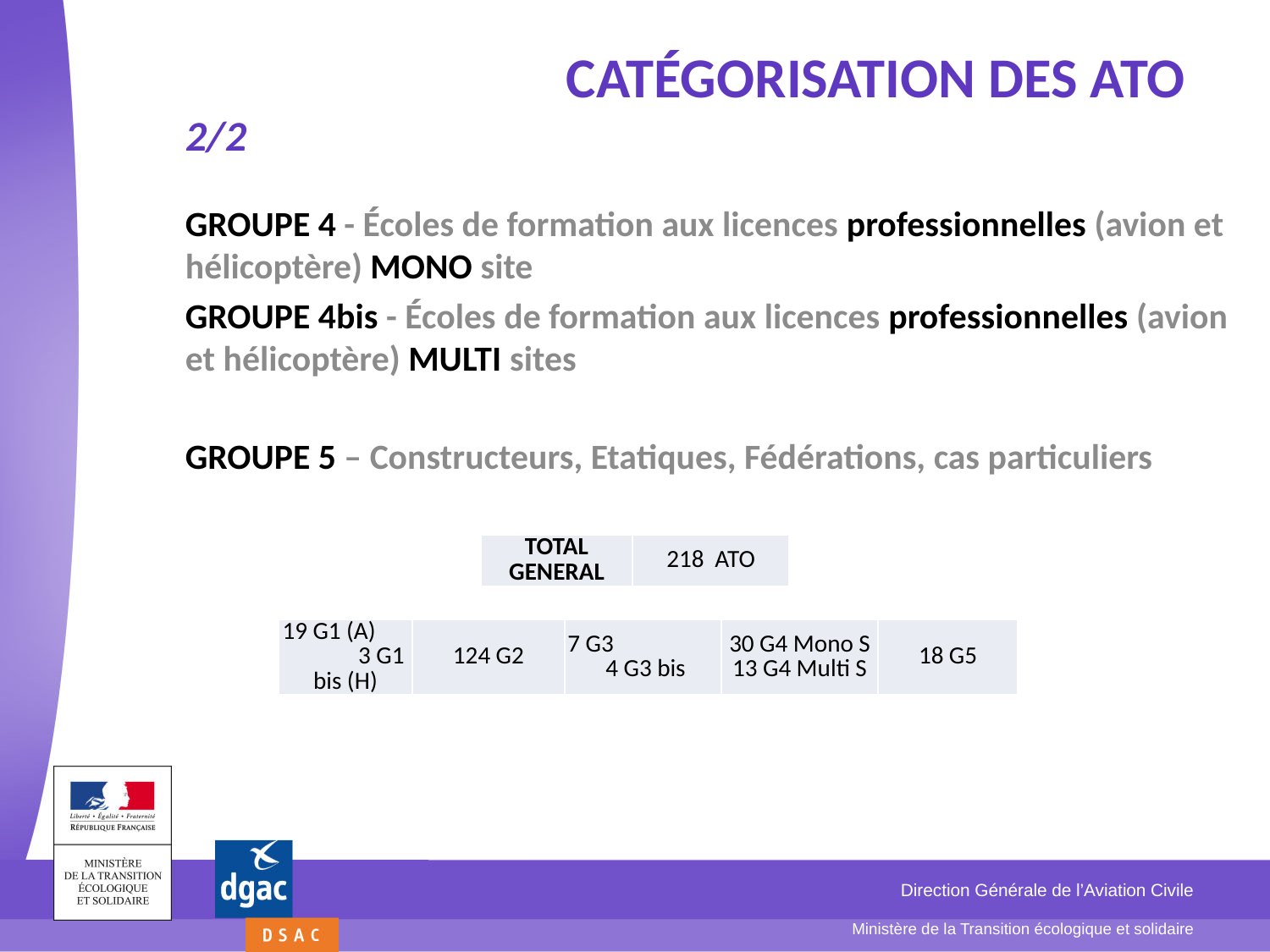

# Catégorisation des ATO 2/2
GROUPE 4 - Écoles de formation aux licences professionnelles (avion et hélicoptère) MONO site
GROUPE 4bis - Écoles de formation aux licences professionnelles (avion et hélicoptère) MULTI sites

GROUPE 5 – Constructeurs, Etatiques, Fédérations, cas particuliers

| TOTAL GENERAL | 218 ATO |
| --- | --- |
| 19 G1 (A) 3 G1 bis (H) | 124 G2 | 7 G3 4 G3 bis | 30 G4 Mono S 13 G4 Multi S | 18 G5 |
| --- | --- | --- | --- | --- |